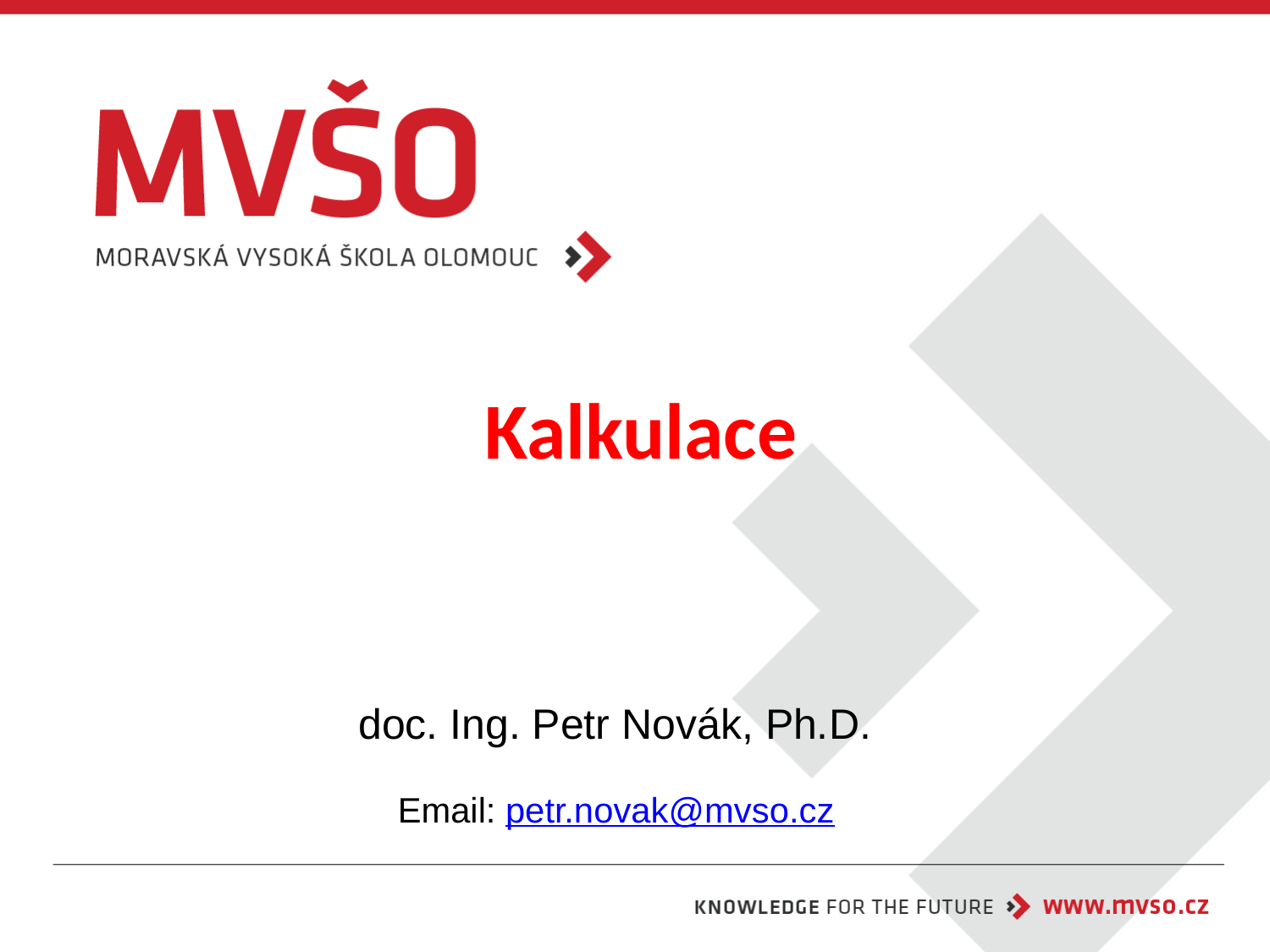

# Kalkulace

doc. Ing. Petr Novák, Ph.D.

Email: petr.novak@mvso.cz